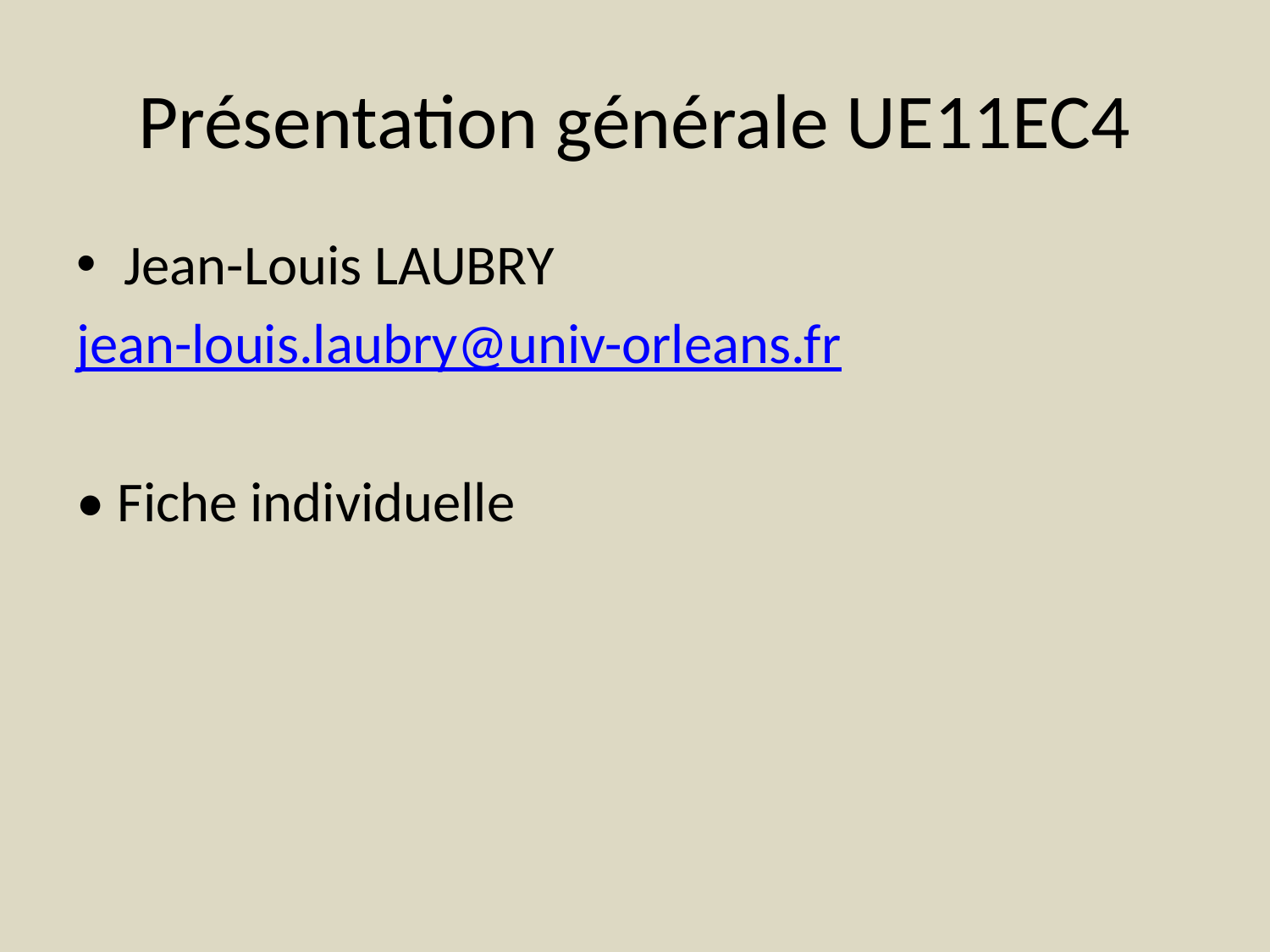

# Présentation générale UE11EC4
Jean-Louis LAUBRY
jean-louis.laubry@univ-orleans.fr

• Fiche individuelle